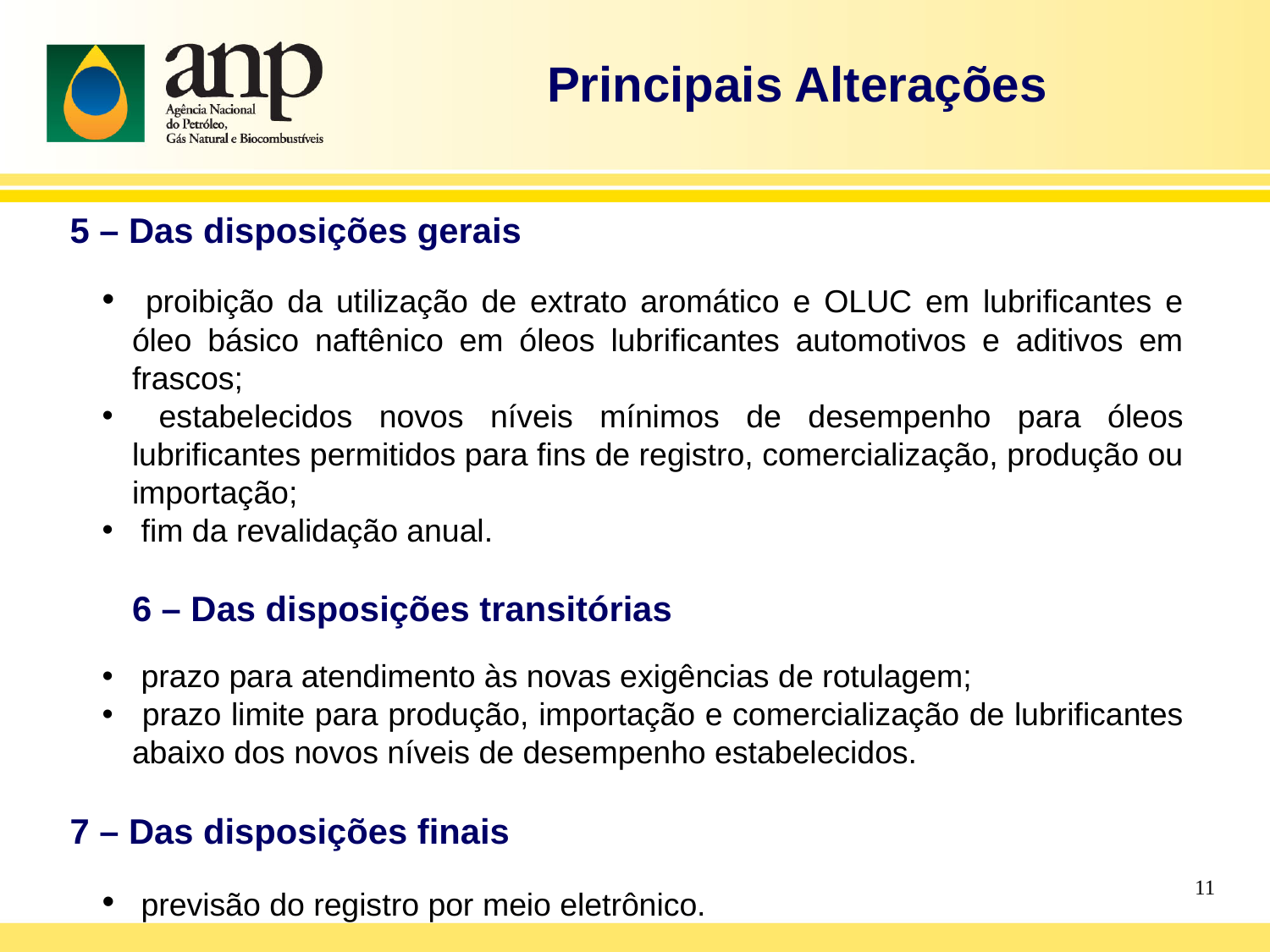

Principais Alterações
5 – Das disposições gerais

 proibição da utilização de extrato aromático e OLUC em lubrificantes e óleo básico naftênico em óleos lubrificantes automotivos e aditivos em frascos;
 estabelecidos novos níveis mínimos de desempenho para óleos lubrificantes permitidos para fins de registro, comercialização, produção ou importação;
 fim da revalidação anual.

6 – Das disposições transitórias

 prazo para atendimento às novas exigências de rotulagem;
 prazo limite para produção, importação e comercialização de lubrificantes abaixo dos novos níveis de desempenho estabelecidos.

7 – Das disposições finais

 previsão do registro por meio eletrônico.